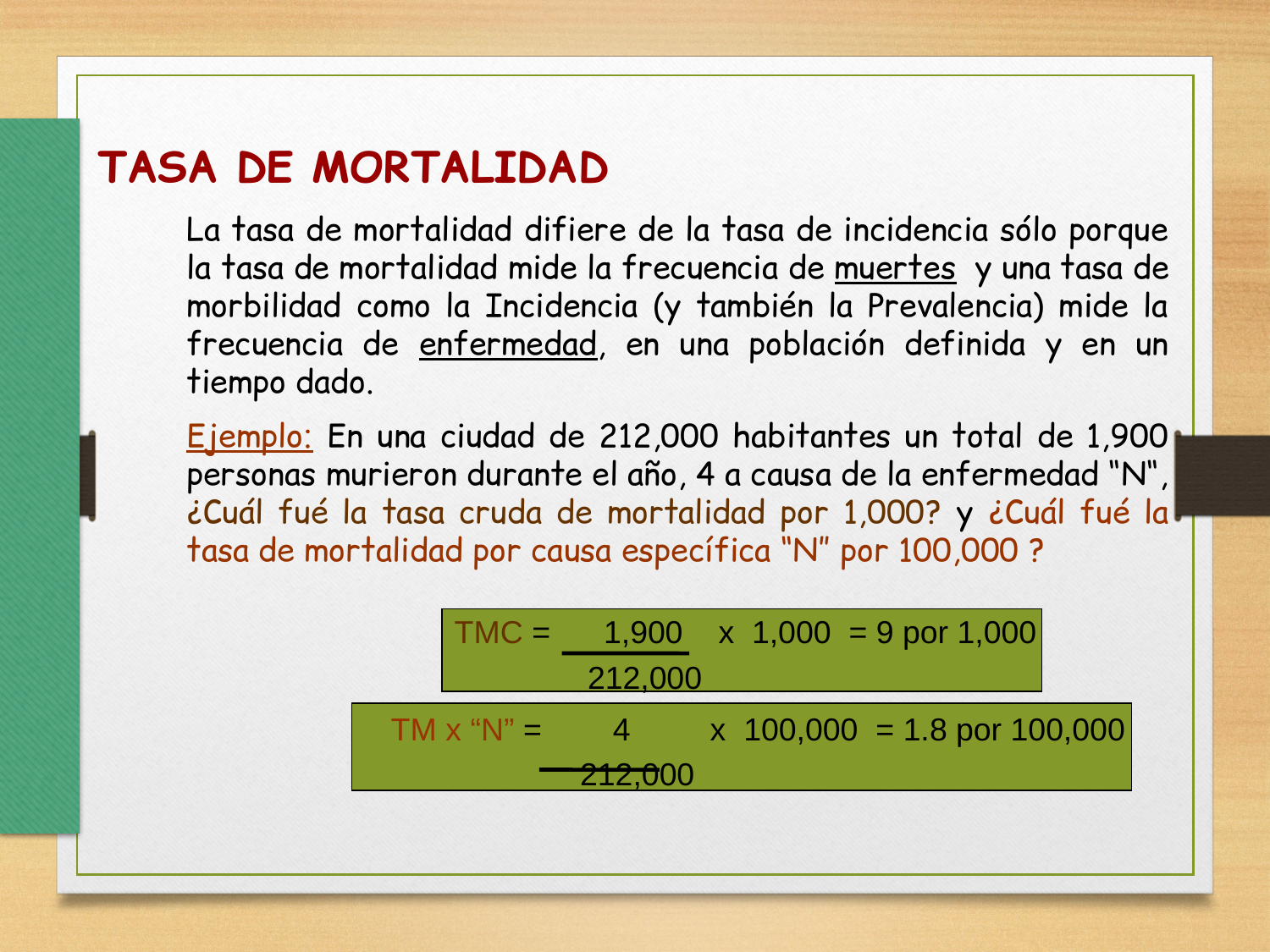

TASA DE MORTALIDAD
La tasa de mortalidad difiere de la tasa de incidencia sólo porque la tasa de mortalidad mide la frecuencia de muertes  y una tasa de morbilidad como la Incidencia (y también la Prevalencia) mide la frecuencia de enfermedad, en una población definida y en un tiempo dado.
Ejemplo: En una ciudad de 212,000 habitantes un total de 1,900 personas murieron durante el año, 4 a causa de la enfermedad “N“, ¿Cuál fué la tasa cruda de mortalidad por 1,000? y ¿Cuál fué la tasa de mortalidad por causa específica “N” por 100,000 ?
TMC =      1,900    x  1,000  = 9 por 1,000
               212,000

   TM x “N” =        4         x  100,000  = 1.8 por 100,000
	          212,000